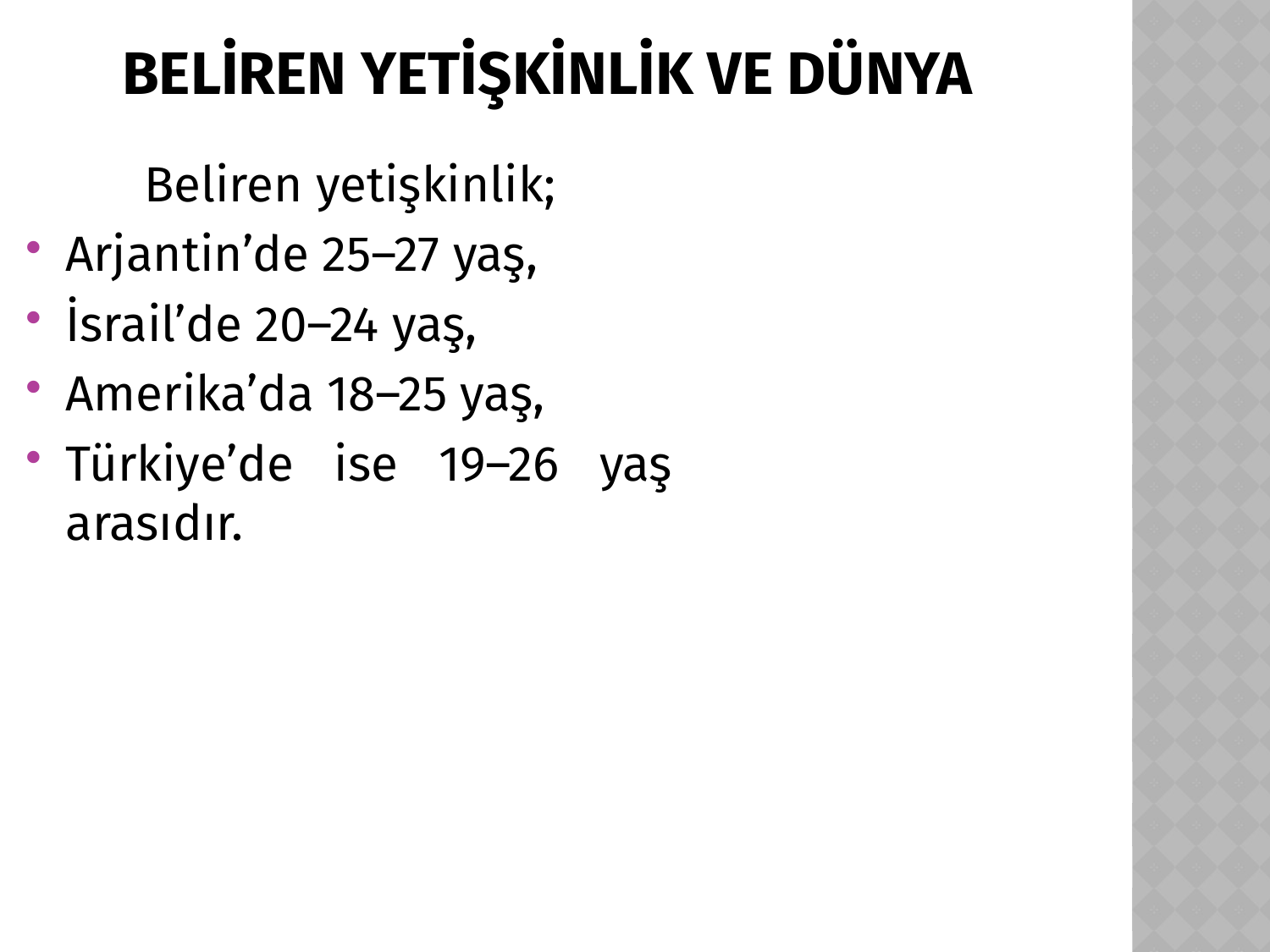

# belİren yetİşkİnlİk ve DÜNYA
Beliren yetişkinlik;
Arjantin’de 25–27 yaş,
İsrail’de 20–24 yaş,
Amerika’da 18–25 yaş,
Türkiye’de ise 19–26 yaş arasıdır.